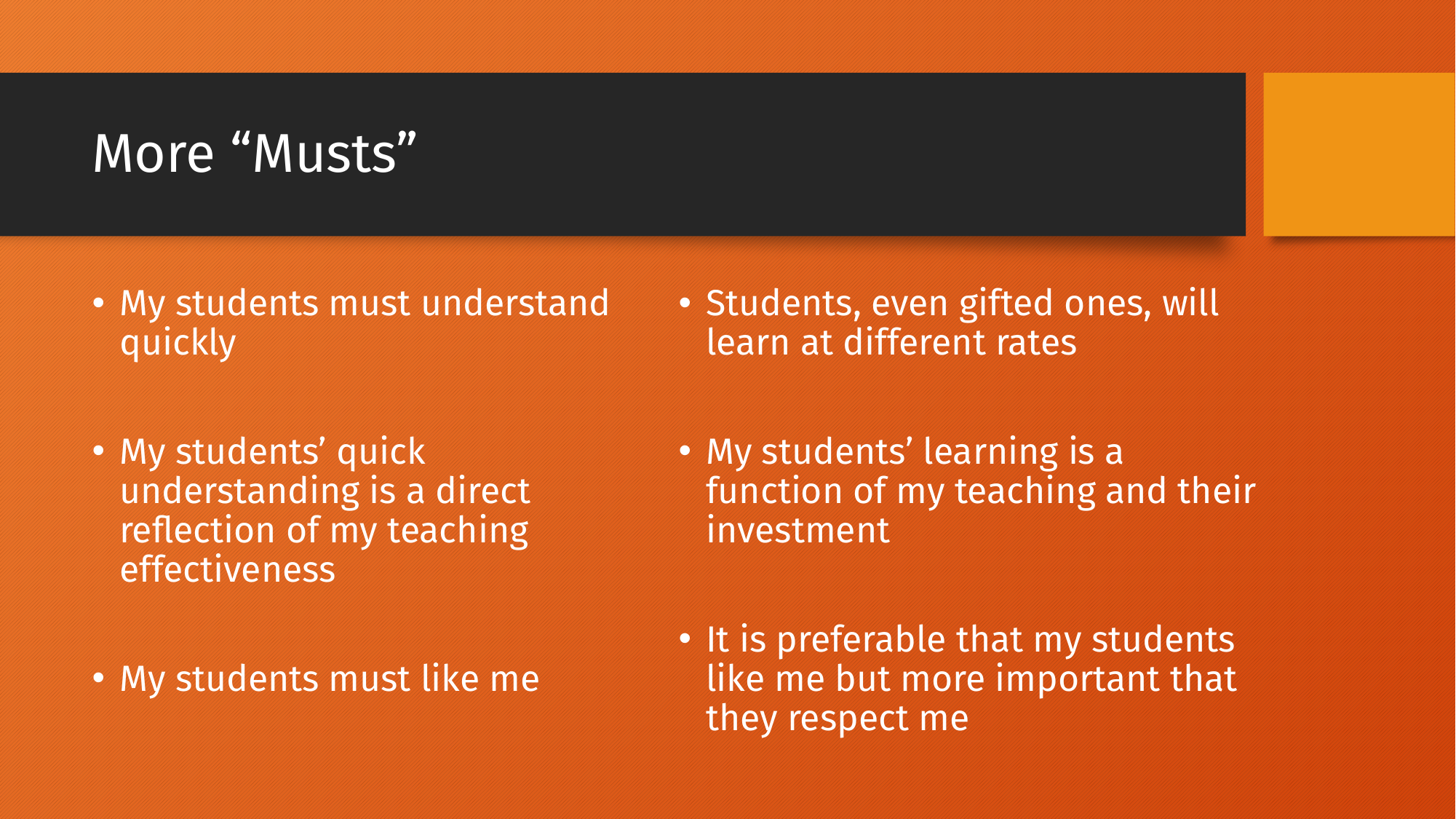

# More “Musts”
My students must understand quickly

My students’ quick understanding is a direct reflection of my teaching effectiveness

My students must like me

Students, even gifted ones, will learn at different rates

My students’ learning is a function of my teaching and their investment

It is preferable that my students like me but more important that they respect me